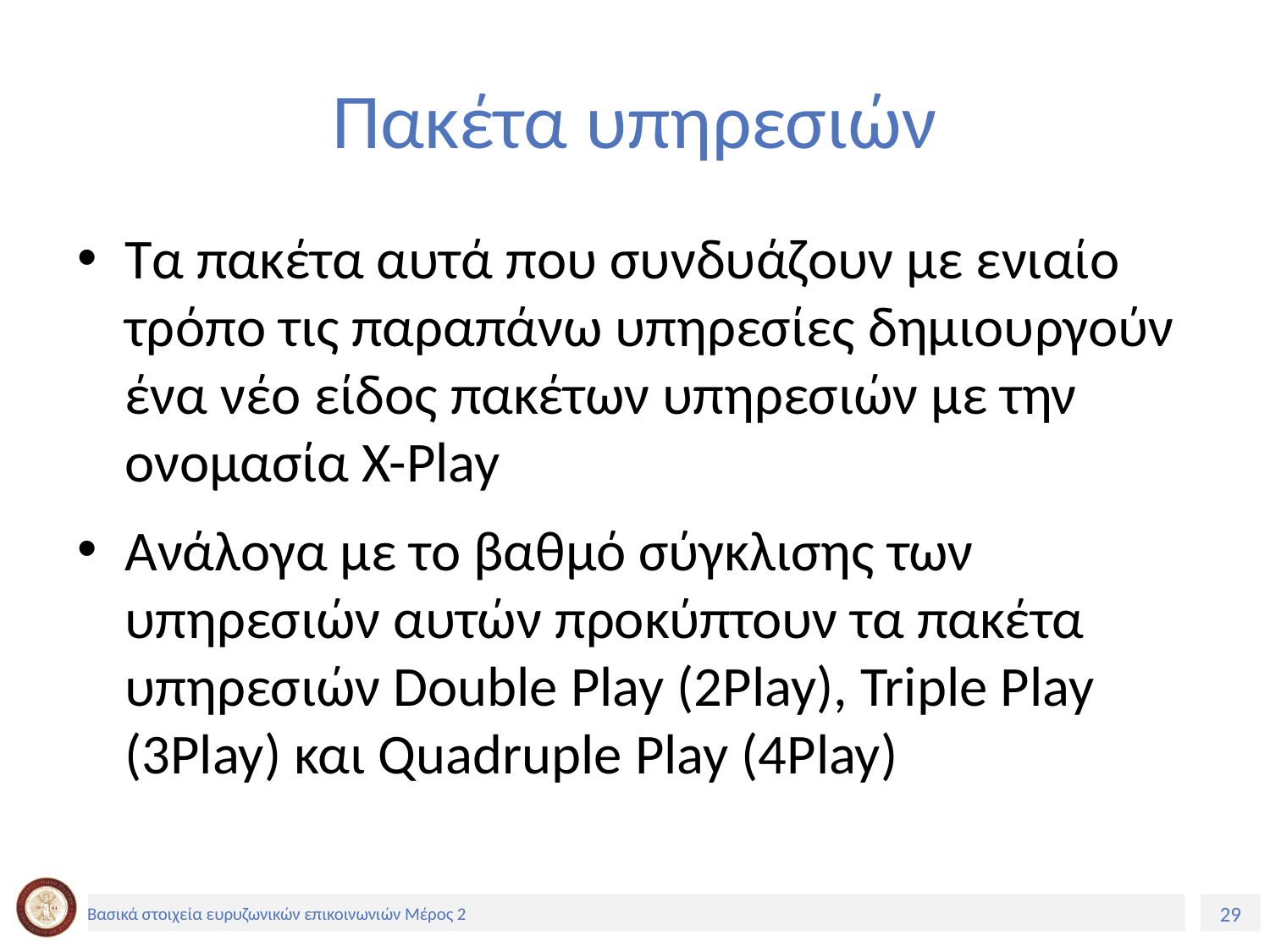

# Πακέτα υπηρεσιών
Τα πακέτα αυτά που συνδυάζουν με ενιαίο τρόπο τις παραπάνω υπηρεσίες δημιουργούν ένα νέο είδος πακέτων υπηρεσιών με την ονομασία X-Play
Ανάλογα με το βαθμό σύγκλισης των υπηρεσιών αυτών προκύπτουν τα πακέτα υπηρεσιών Double Play (2Play), Triple Play (3Play) και Quadruple Play (4Play)